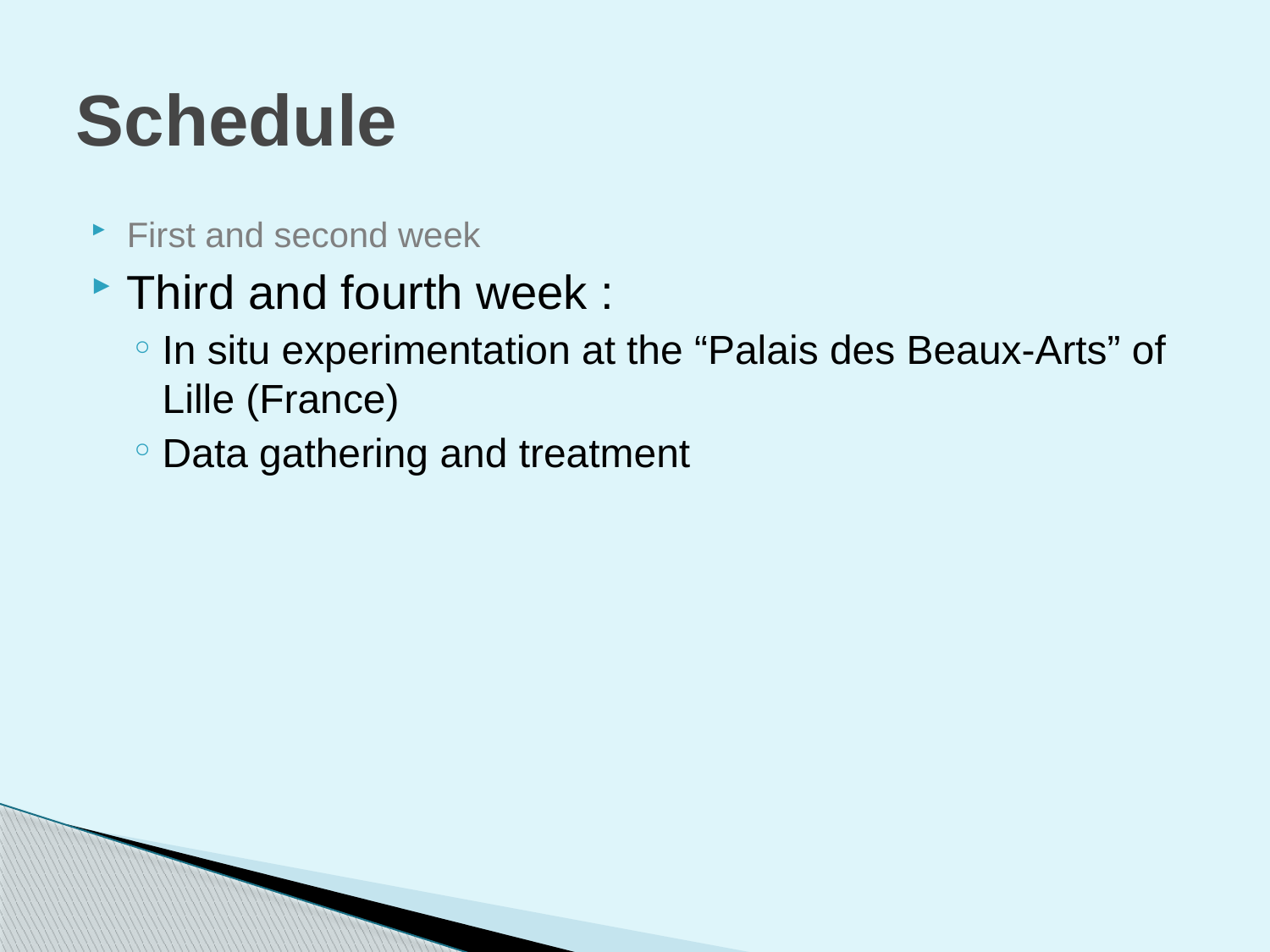

# Schedule
First and second week
Third and fourth week :
In situ experimentation at the “Palais des Beaux-Arts” of Lille (France)
Data gathering and treatment